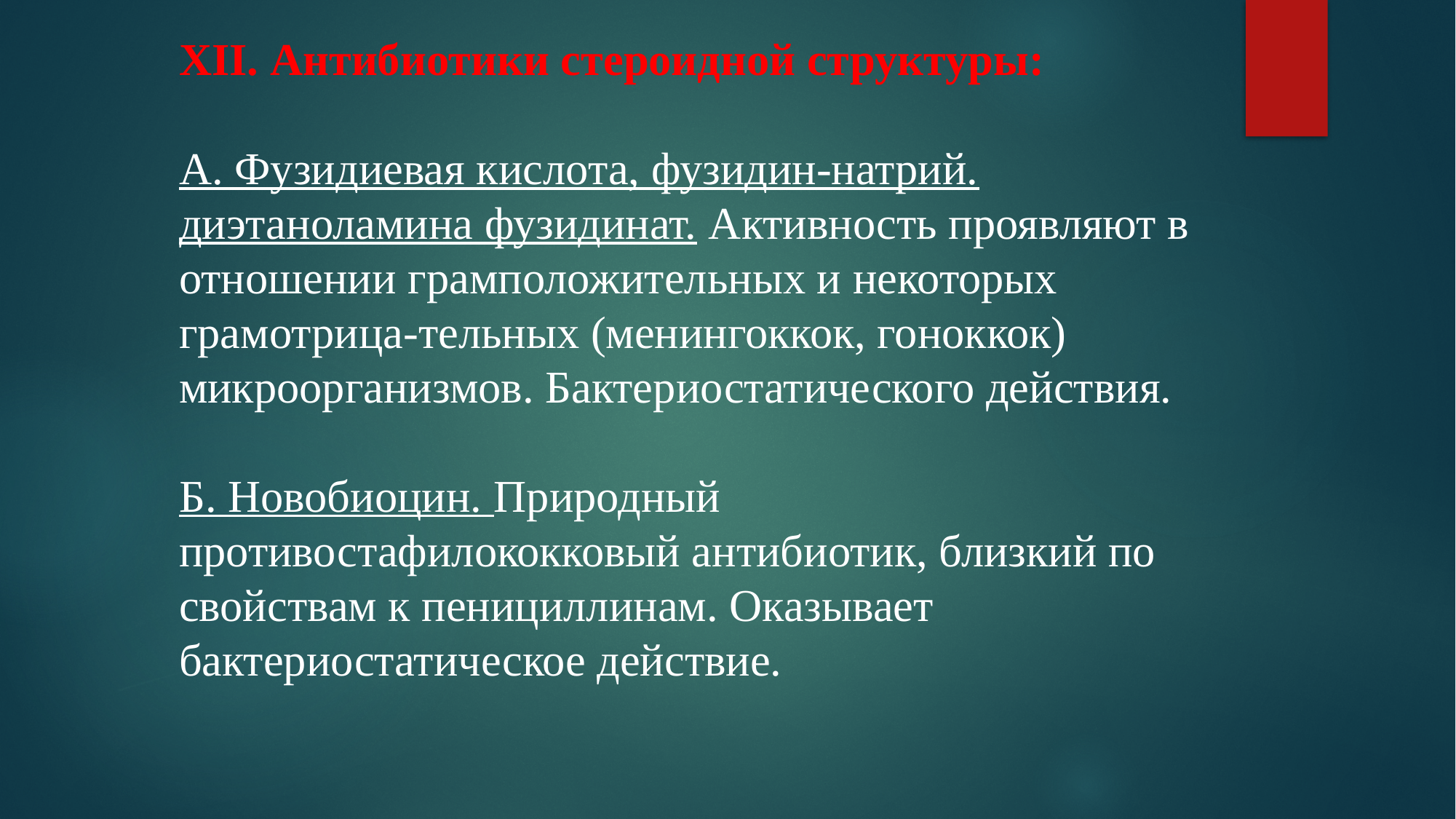

XII. Антибиотики стероидной структуры:

А. Фузидиевая кислота, фузидин-натрий. диэтаноламина фузидинат. Активность проявляют в отношении грамположительных и некоторых грамотрица-тельных (менингоккок, гоноккок) микроорганизмов. Бактериостатического действия.

Б. Новобиоцин. Природный противостафилококковый антибиотик, близкий по свойствам к пенициллинам. Оказывает бактериостатическое действие.